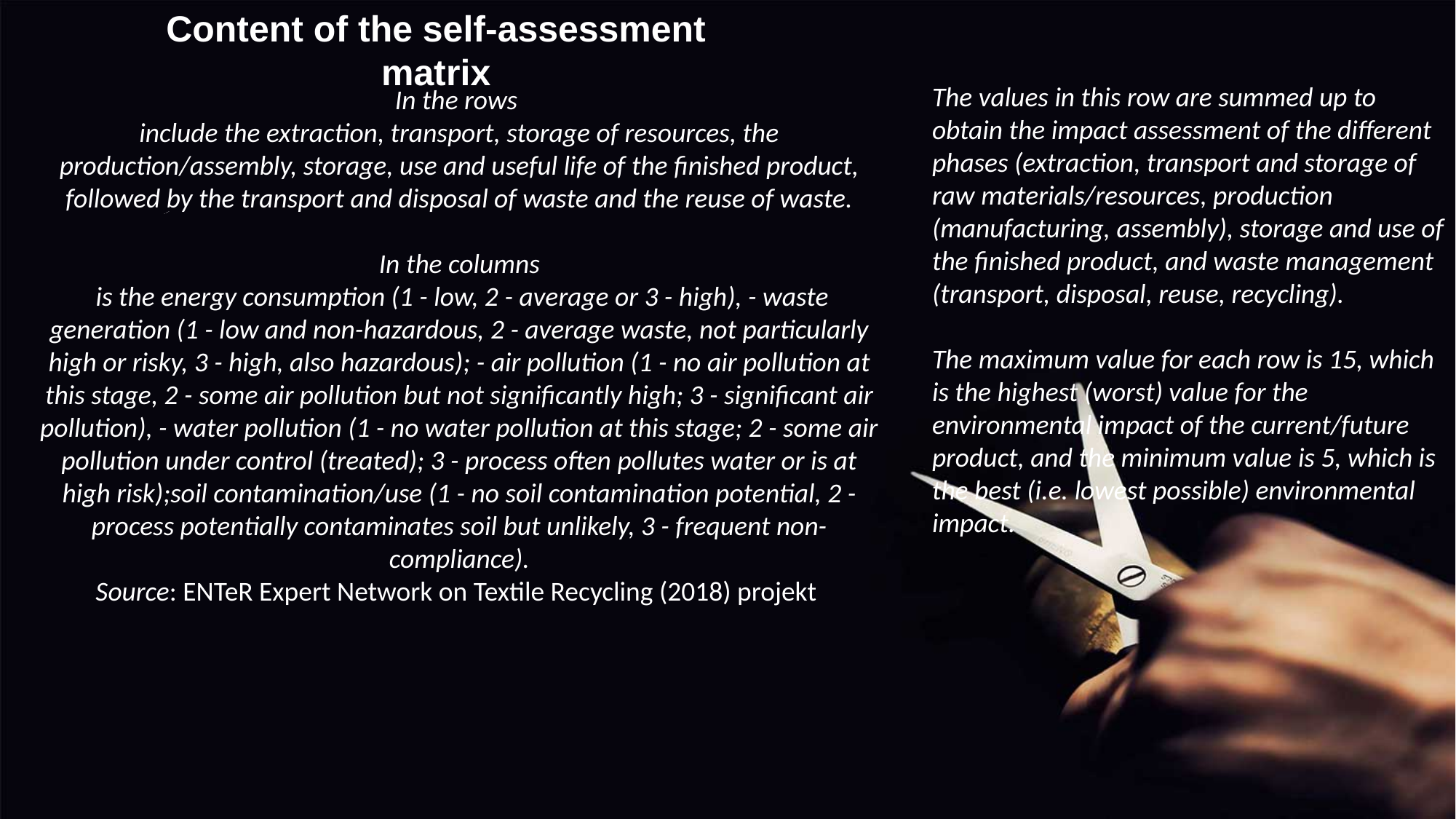

Content of the self-assessment matrix
In the rows
include the extraction, transport, storage of resources, the production/assembly, storage, use and useful life of the finished product, followed by the transport and disposal of waste and the reuse of waste.

In the columns
 is the energy consumption (1 - low, 2 - average or 3 - high), - waste generation (1 - low and non-hazardous, 2 - average waste, not particularly high or risky, 3 - high, also hazardous); - air pollution (1 - no air pollution at this stage, 2 - some air pollution but not significantly high; 3 - significant air pollution), - water pollution (1 - no water pollution at this stage; 2 - some air pollution under control (treated); 3 - process often pollutes water or is at high risk);soil contamination/use (1 - no soil contamination potential, 2 - process potentially contaminates soil but unlikely, 3 - frequent non-compliance).
Source: ENTeR Expert Network on Textile Recycling (2018) projekt

The values in this row are summed up to obtain the impact assessment of the different phases (extraction, transport and storage of raw materials/resources, production (manufacturing, assembly), storage and use of the finished product, and waste management (transport, disposal, reuse, recycling).

The maximum value for each row is 15, which is the highest (worst) value for the environmental impact of the current/future product, and the minimum value is 5, which is the best (i.e. lowest possible) environmental impact.